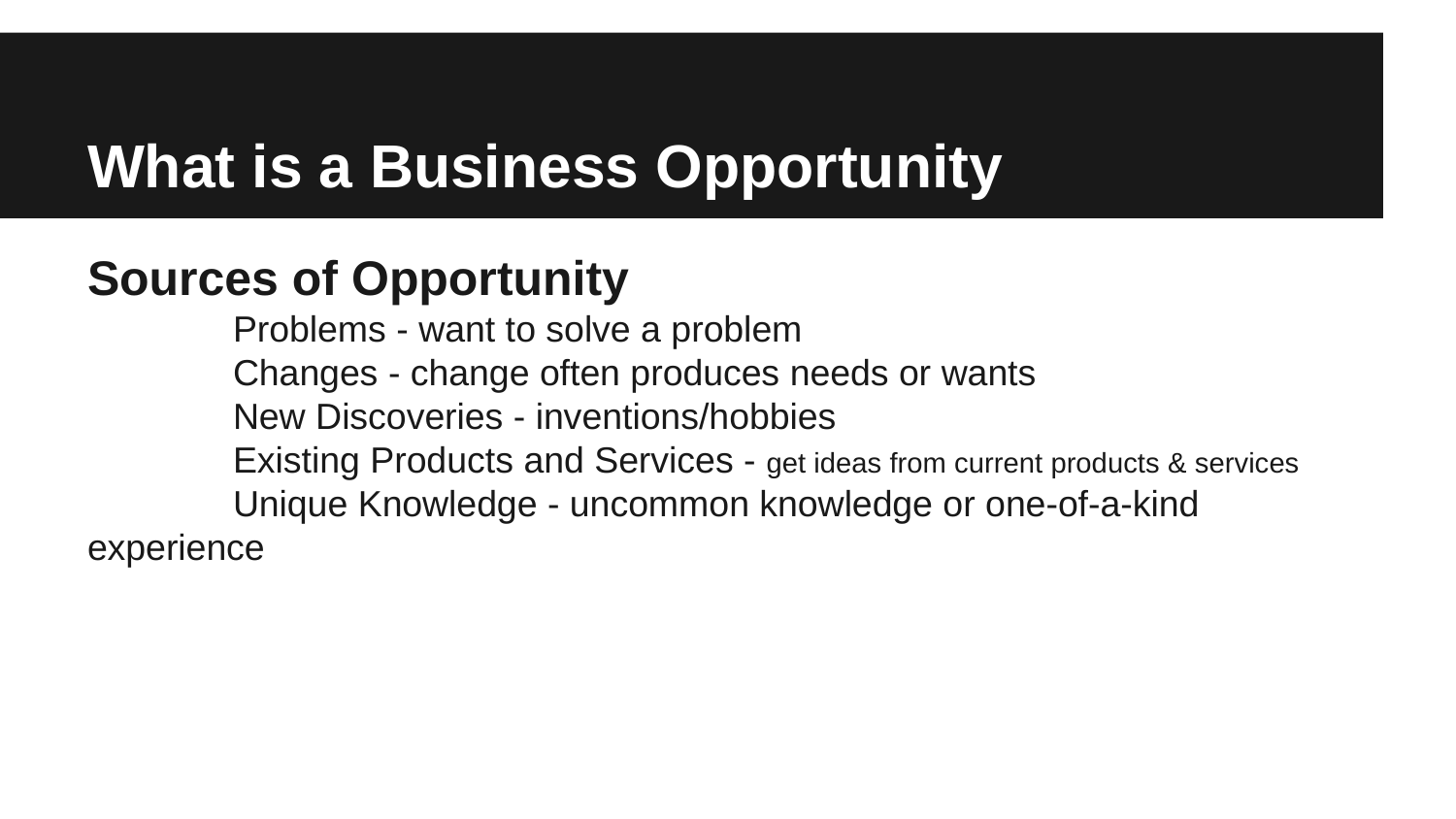

# What is a Business Opportunity
Sources of Opportunity
	Problems - want to solve a problem
	Changes - change often produces needs or wants
	New Discoveries - inventions/hobbies
	Existing Products and Services - get ideas from current products & services
	Unique Knowledge - uncommon knowledge or one-of-a-kind experience